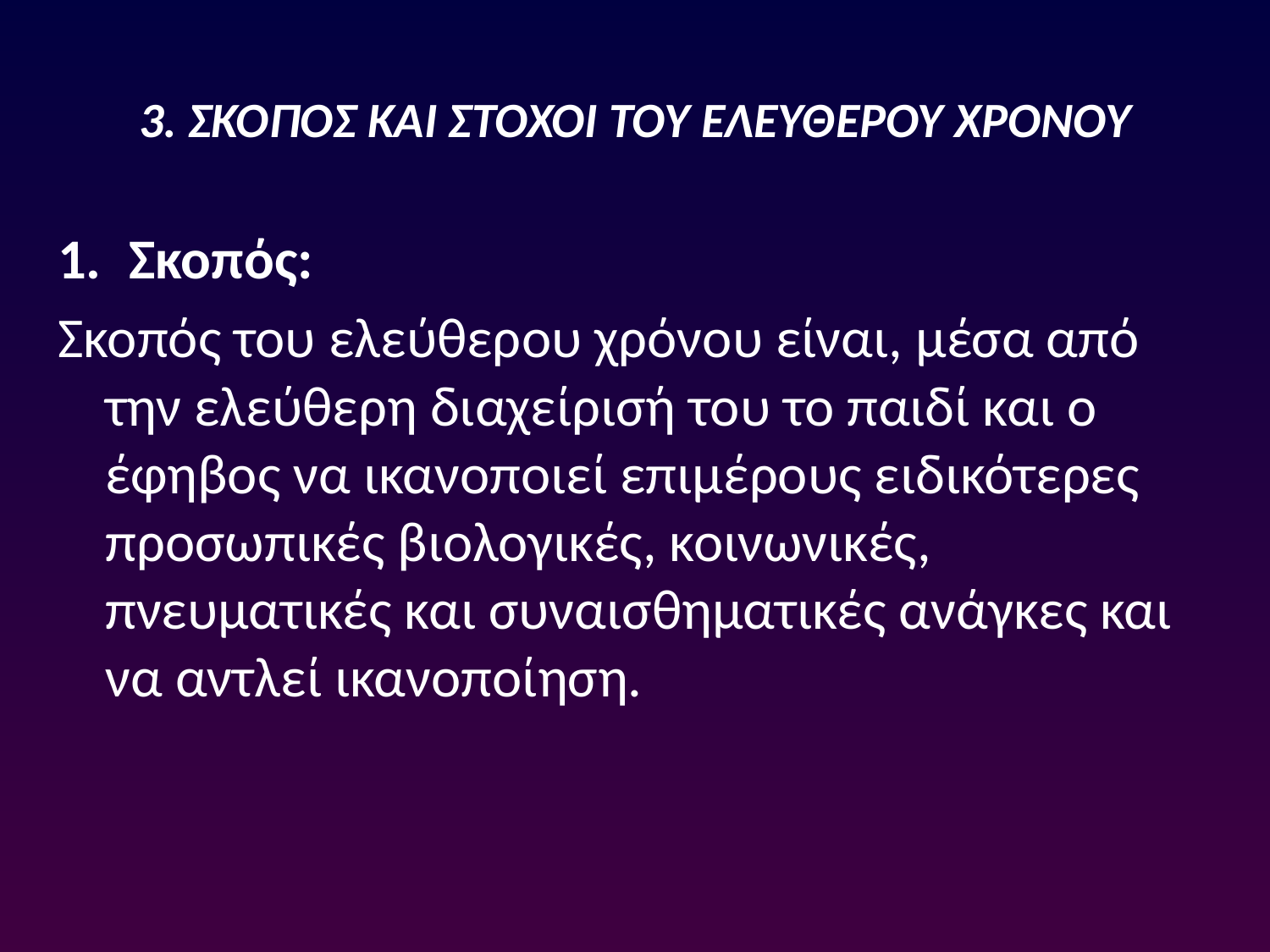

# 3. ΣΚΟΠΟΣ ΚΑΙ ΣΤΟΧΟΙ ΤΟΥ ΕΛΕΥΘΕΡΟΥ ΧΡΟΝΟΥ
Σκοπός:
Σκοπός του ελεύθερου χρόνου είναι, μέσα από την ελεύθερη διαχείρισή του το παιδί και ο έφηβος να ικανοποιεί επιμέρους ειδικότερες προσωπικές βιολογικές, κοινωνικές, πνευματικές και συναισθηματικές ανάγκες και να αντλεί ικανοποίηση.